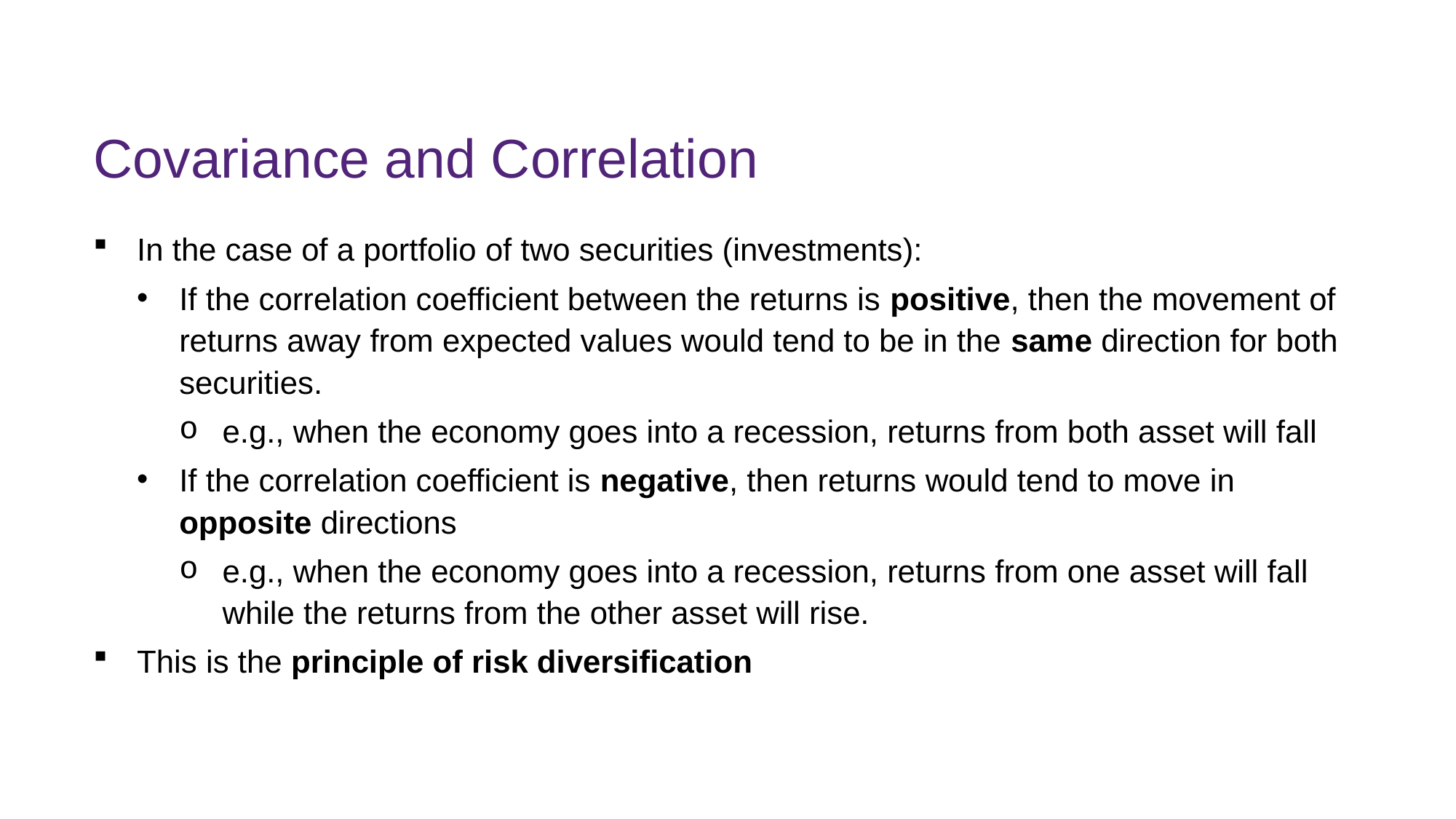

# Covariance and Correlation
In the case of a portfolio of two securities (investments):
If the correlation coefficient between the returns is positive, then the movement of returns away from expected values would tend to be in the same direction for both securities.
e.g., when the economy goes into a recession, returns from both asset will fall
If the correlation coefficient is negative, then returns would tend to move in opposite directions
e.g., when the economy goes into a recession, returns from one asset will fall while the returns from the other asset will rise.
This is the principle of risk diversification

47